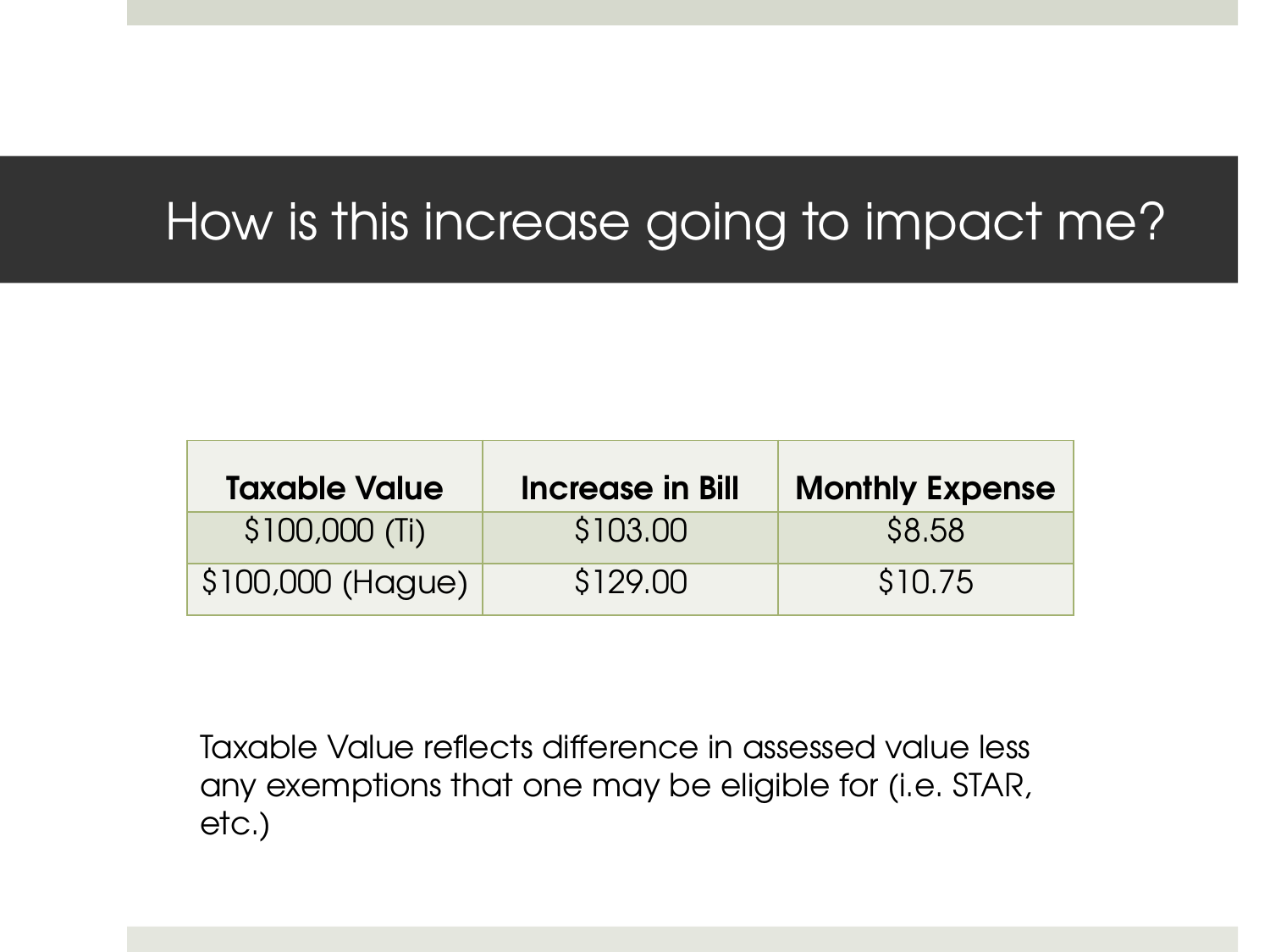

# How is this increase going to impact me?

| Taxable Value | Increase in Bill | Monthly Expense |
| --- | --- | --- |
| $100,000 (Ti) | $103.00 | $8.58 |
| $100,000 (Hague) | $129.00 | $10.75 |
Taxable Value reflects difference in assessed value less any exemptions that one may be eligible for (i.e. STAR, etc.)